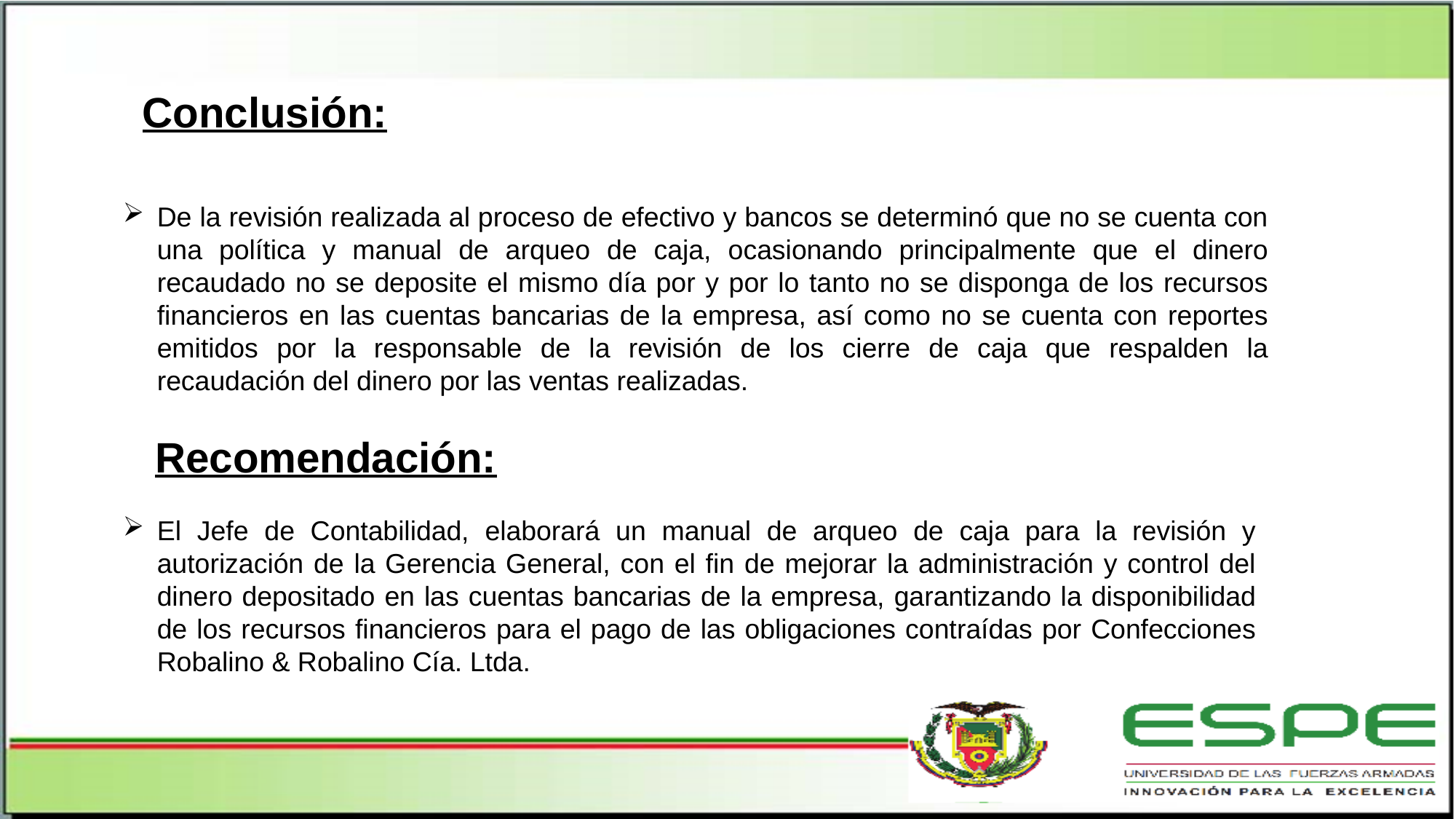

Conclusión:
De la revisión realizada al proceso de efectivo y bancos se determinó que no se cuenta con una política y manual de arqueo de caja, ocasionando principalmente que el dinero recaudado no se deposite el mismo día por y por lo tanto no se disponga de los recursos financieros en las cuentas bancarias de la empresa, así como no se cuenta con reportes emitidos por la responsable de la revisión de los cierre de caja que respalden la recaudación del dinero por las ventas realizadas.
Recomendación:
El Jefe de Contabilidad, elaborará un manual de arqueo de caja para la revisión y autorización de la Gerencia General, con el fin de mejorar la administración y control del dinero depositado en las cuentas bancarias de la empresa, garantizando la disponibilidad de los recursos financieros para el pago de las obligaciones contraídas por Confecciones Robalino & Robalino Cía. Ltda.